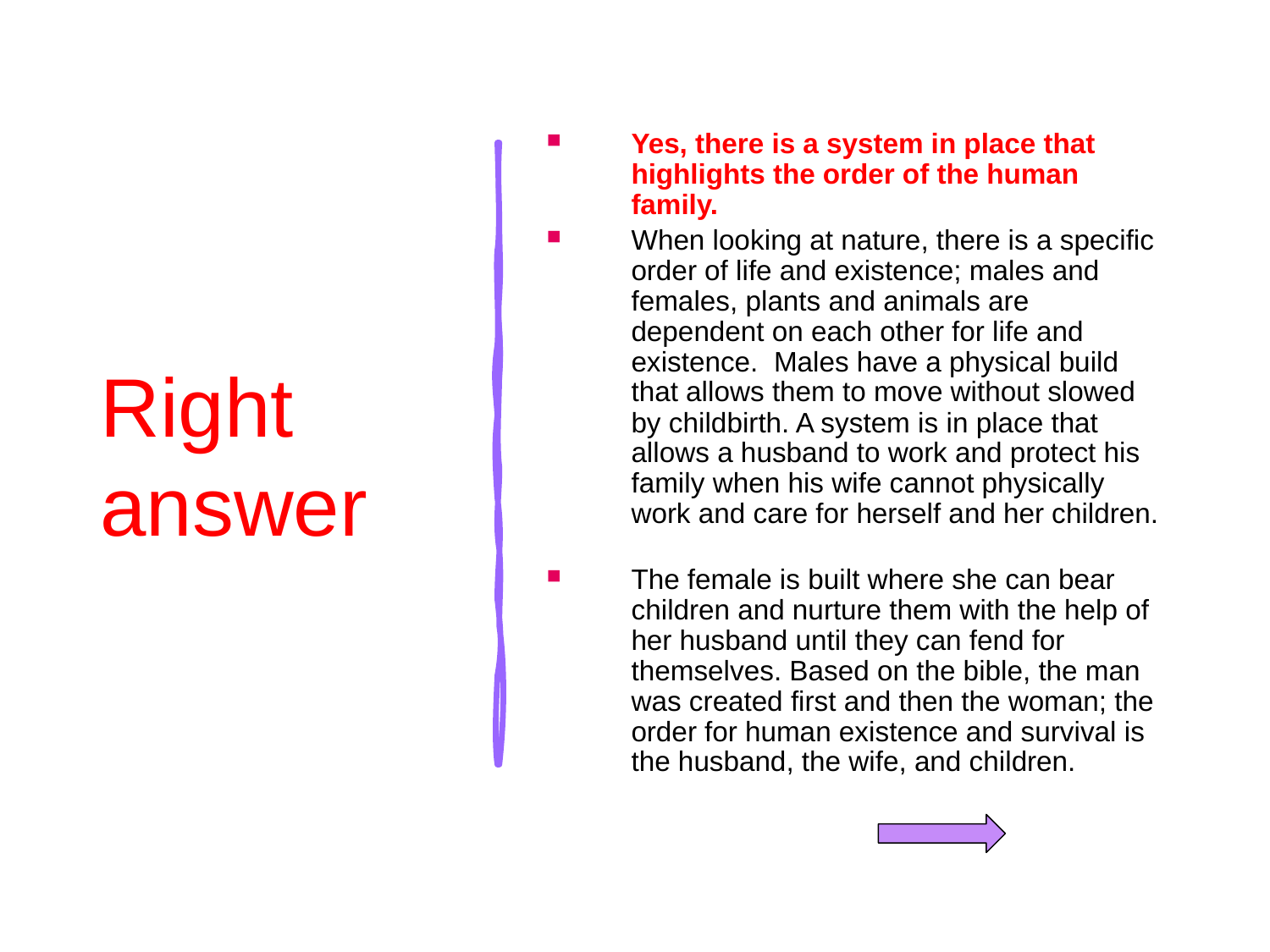

# Right answer
Yes, there is a system in place that highlights the order of the human family.
When looking at nature, there is a specific order of life and existence; males and females, plants and animals are dependent on each other for life and existence.  Males have a physical build that allows them to move without slowed by childbirth. A system is in place that allows a husband to work and protect his family when his wife cannot physically work and care for herself and her children.
The female is built where she can bear children and nurture them with the help of her husband until they can fend for themselves. Based on the bible, the man was created first and then the woman; the order for human existence and survival is the husband, the wife, and children.